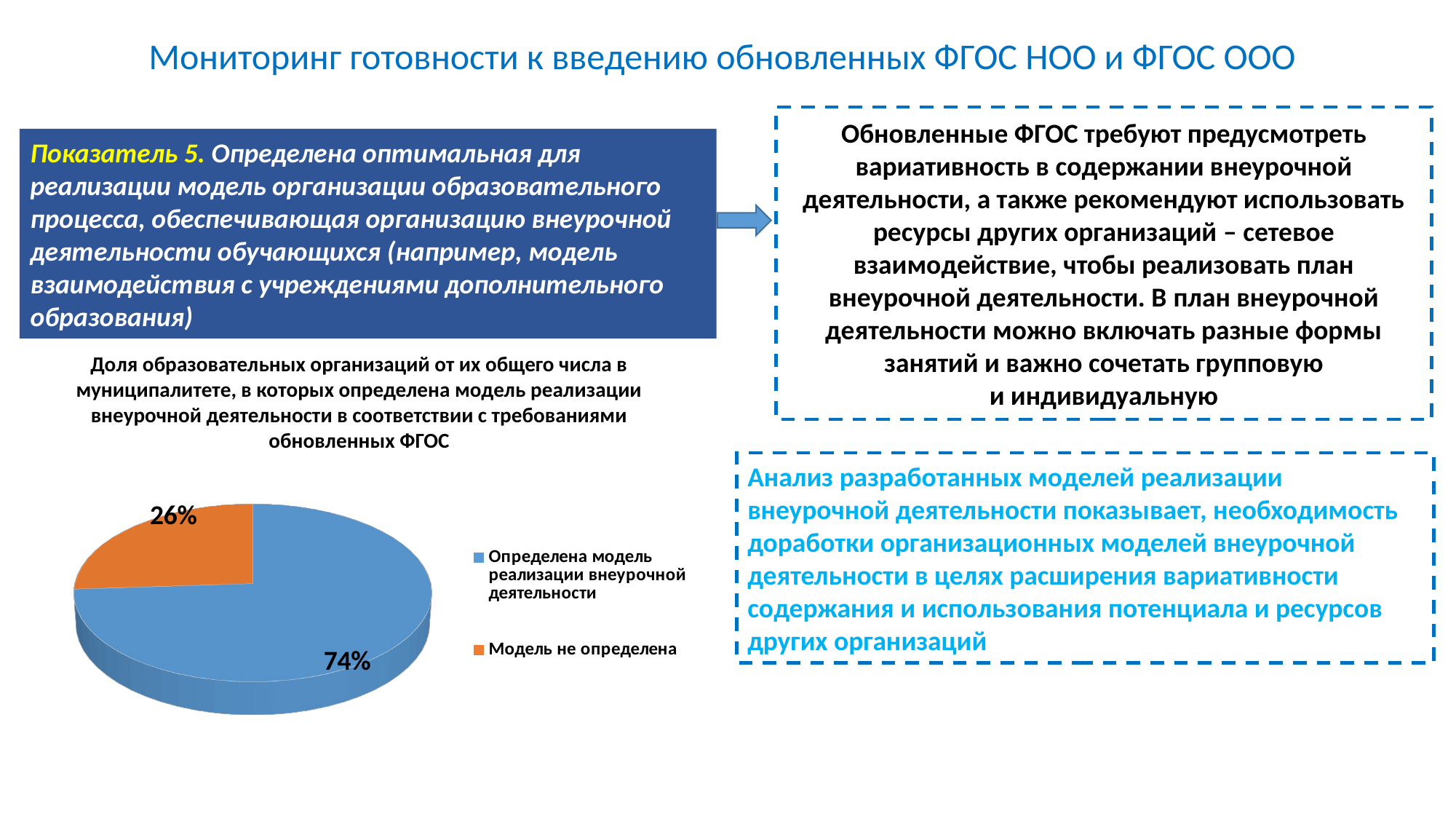

# Мониторинг готовности к введению обновленных ФГОС НОО и ФГОС ООО
Обновленные ФГОС требуют предусмотреть вариативность в содержании внеурочной деятельности, а также рекомендуют использовать ресурсы других организаций – сетевое взаимодействие, чтобы реализовать план внеурочной деятельности. В план внеурочной деятельности можно включать разные формы занятий и важно сочетать групповую и индивидуальную

Показатель 5. Определена оптимальная для реализации модель организации образовательного процесса, обеспечивающая организацию внеурочной деятельности обучающихся (например, модель взаимодействия с учреждениями дополнительного образования)

Доля образовательных организаций от их общего числа в муниципалитете, в которых определена модель реализации внеурочной деятельности в соответствии с требованиями обновленных ФГОС
Анализ разработанных моделей реализации внеурочной деятельности показывает, необходимость доработки организационных моделей внеурочной деятельности в целях расширения вариативности содержания и использования потенциала и ресурсов других организаций

[unsupported chart]